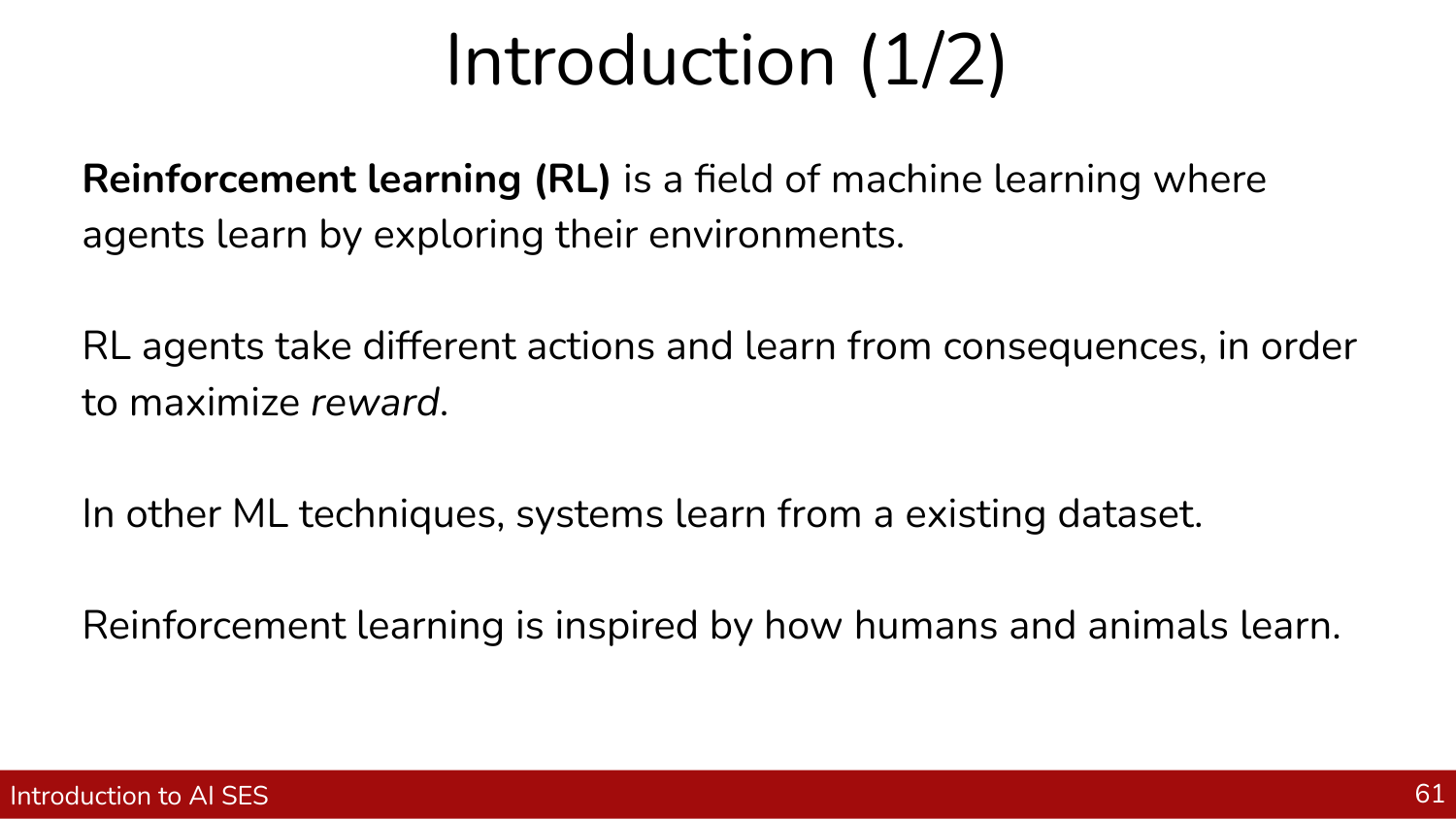

# Introduction (1/2)

Reinforcement learning (RL) is a field of machine learning where agents learn by exploring their environments.

RL agents take different actions and learn from consequences, in order to maximize reward.

In other ML techniques, systems learn from a existing dataset.

Reinforcement learning is inspired by how humans and animals learn.

61
Introduction to AI SES